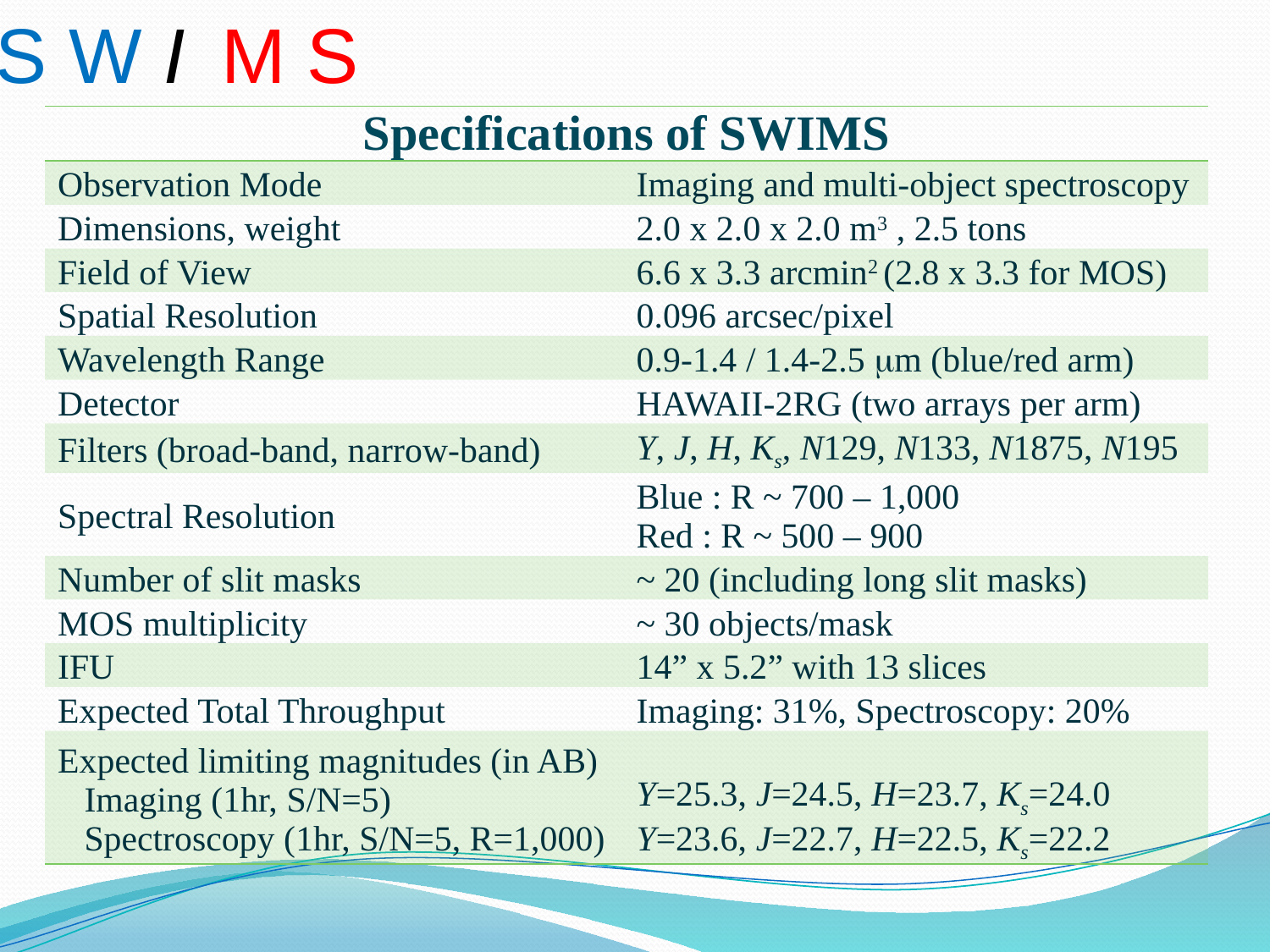

| Specifications of SWIMS |  |
| --- | --- |
| Observation Mode | Imaging and multi-object spectroscopy |
| Dimensions, weight | 2.0 x 2.0 x 2.0 m3 , 2.5 tons |
| Field of View | 6.6 x 3.3 arcmin2 (2.8 x 3.3 for MOS) |
| Spatial Resolution | 0.096 arcsec/pixel |
| Wavelength Range | 0.9-1.4 / 1.4-2.5 μm (blue/red arm) |
| Detector | HAWAII-2RG (two arrays per arm) |
| Filters (broad-band, narrow-band) | Y, J, H, Ks, N129, N133, N1875, N195 |
| Spectral Resolution | Blue : R ~ 700 – 1,000 Red : R ~ 500 – 900 |
| Number of slit masks | ~ 20 (including long slit masks) |
| MOS multiplicity | ~ 30 objects/mask |
| IFU | 14” x 5.2” with 13 slices |
| Expected Total Throughput | Imaging: 31%, Spectroscopy: 20% |
| Expected limiting magnitudes (in AB) Imaging (1hr, S/N=5) Spectroscopy (1hr, S/N=5, R=1,000) | Y=25.3, J=24.5, H=23.7, Ks=24.0 Y=23.6, J=22.7, H=22.5, Ks=22.2 |